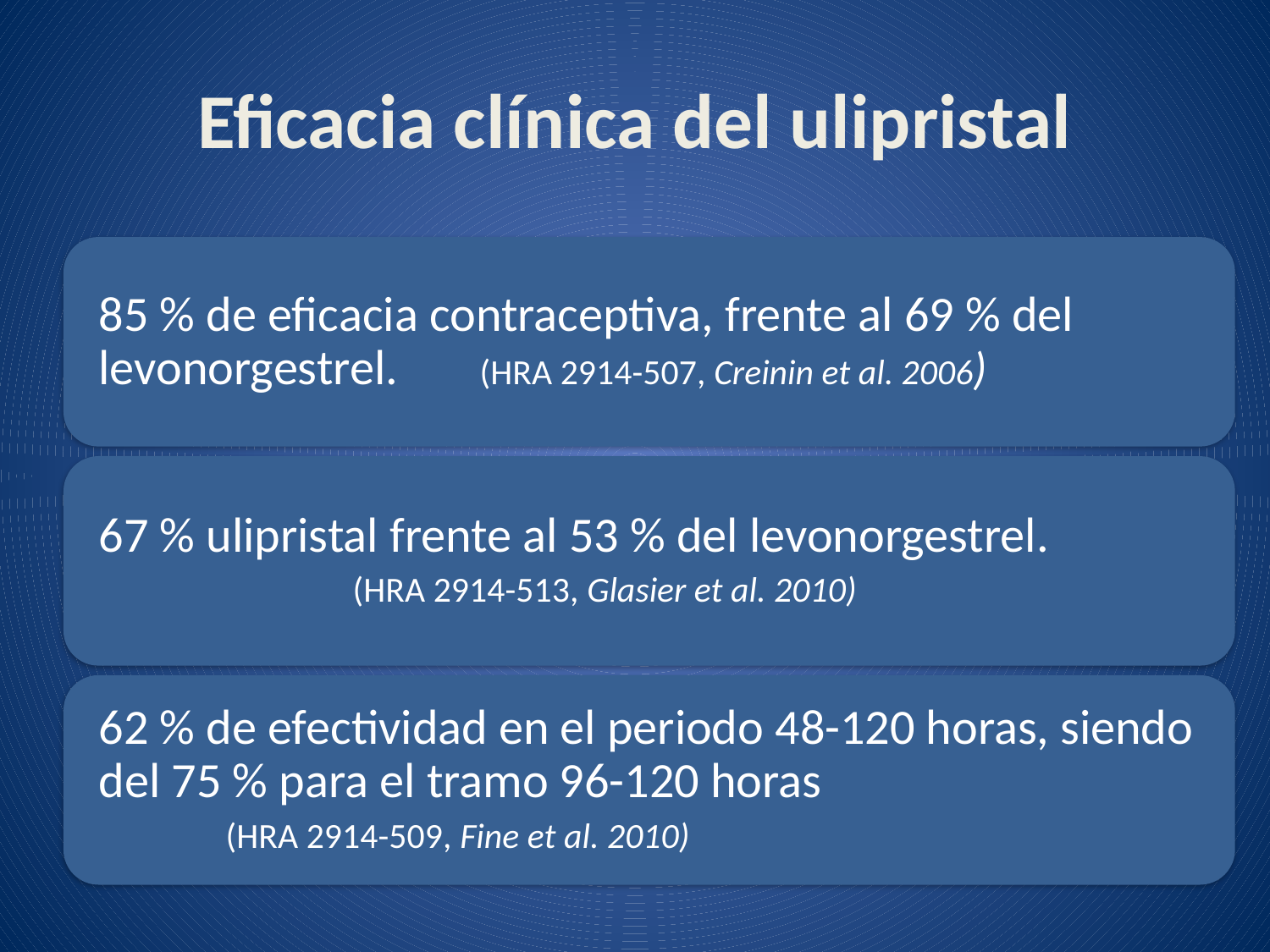

# Eficacia clínica del ulipristal
85 % de eficacia contraceptiva, frente al 69 % del levonorgestrel. 	(HRA 2914-507, Creinin et al. 2006)
67 % ulipristal frente al 53 % del levonorgestrel. 			(HRA 2914-513, Glasier et al. 2010)
62 % de efectividad en el periodo 48-120 horas, siendo del 75 % para el tramo 96-120 horas 				(HRA 2914-509, Fine et al. 2010)